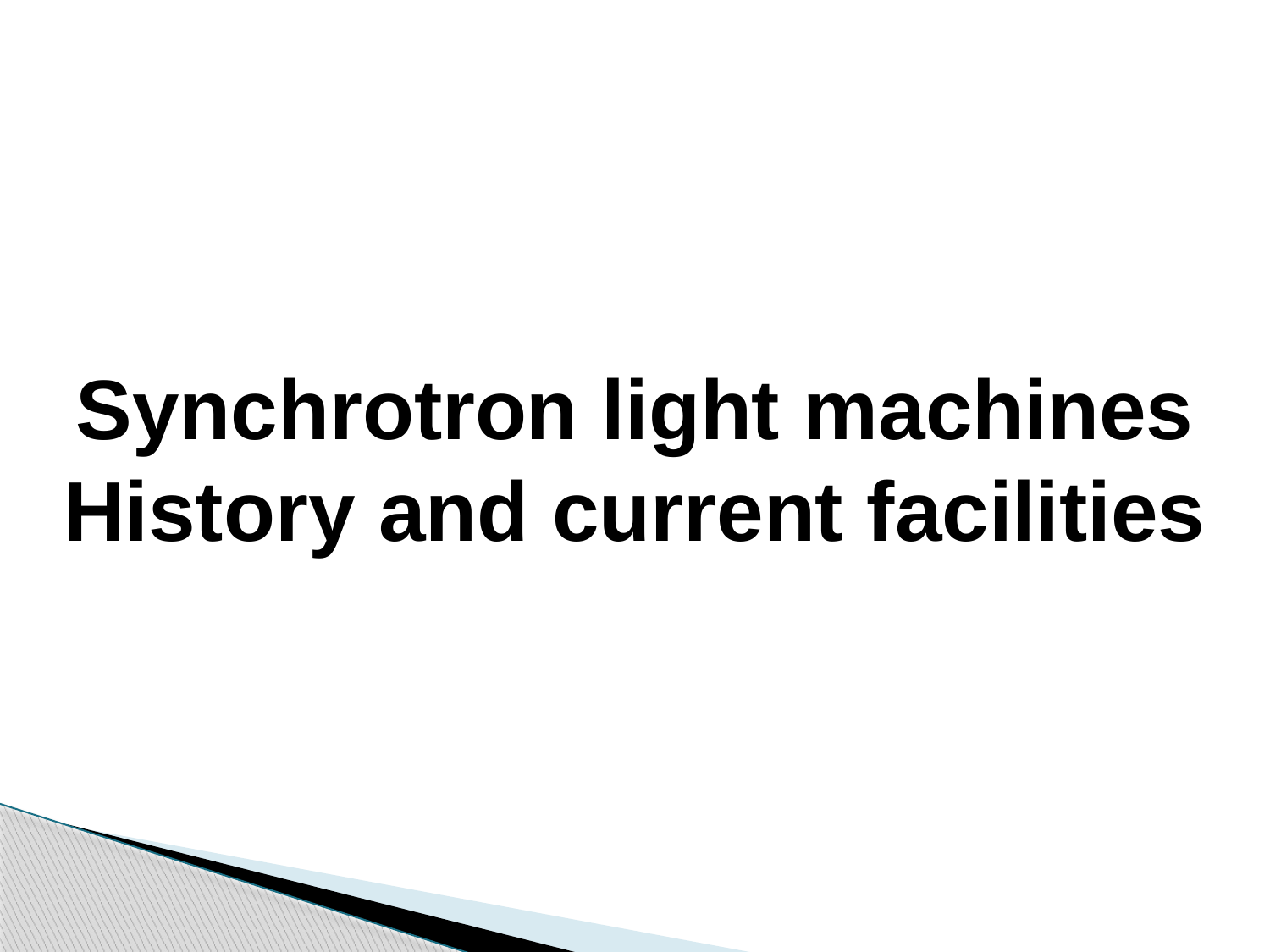

# Synchrotron light machines History and current facilities